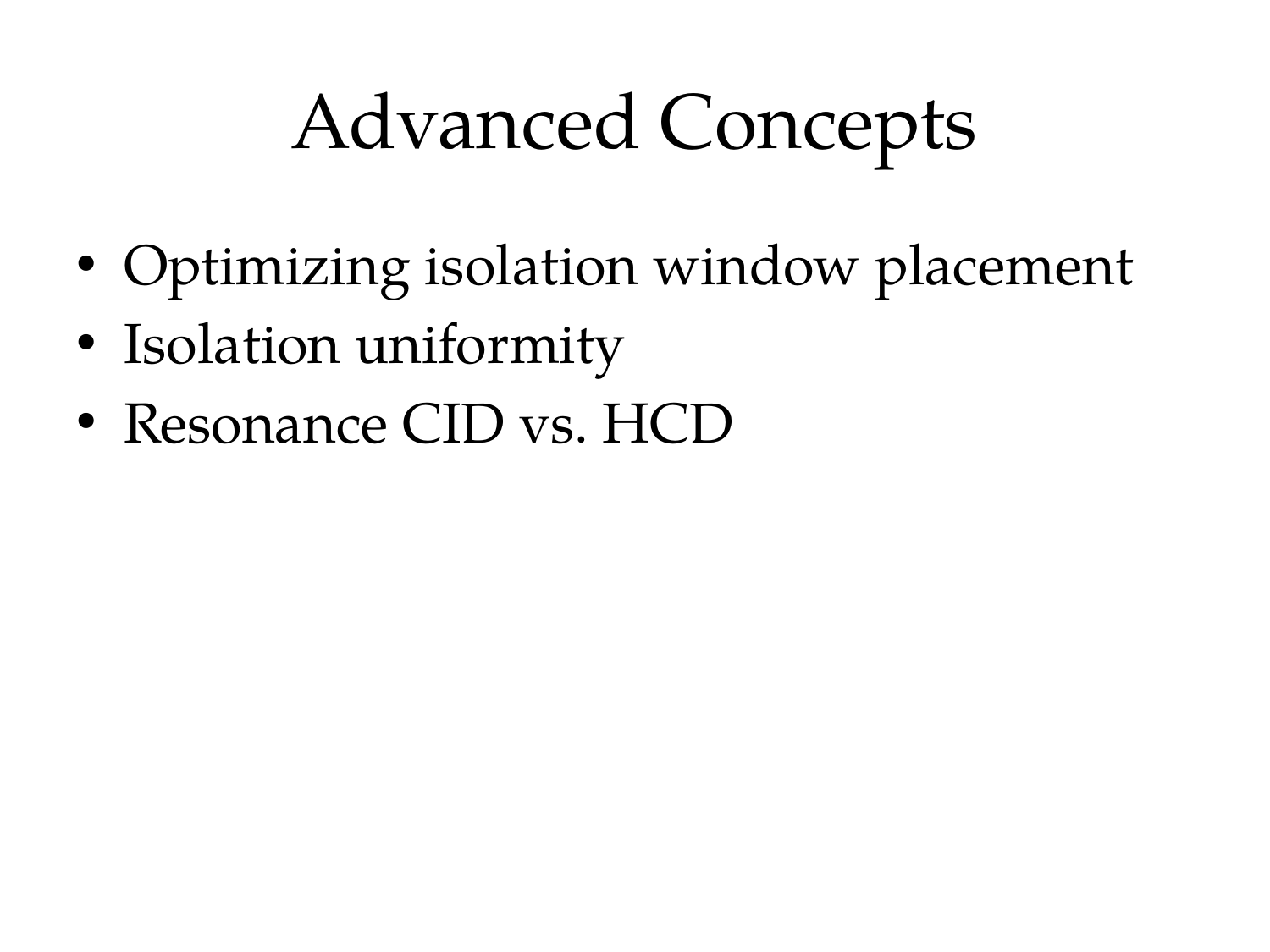

# Advanced Concepts
Optimizing isolation window placement
Isolation uniformity
Resonance CID vs. HCD